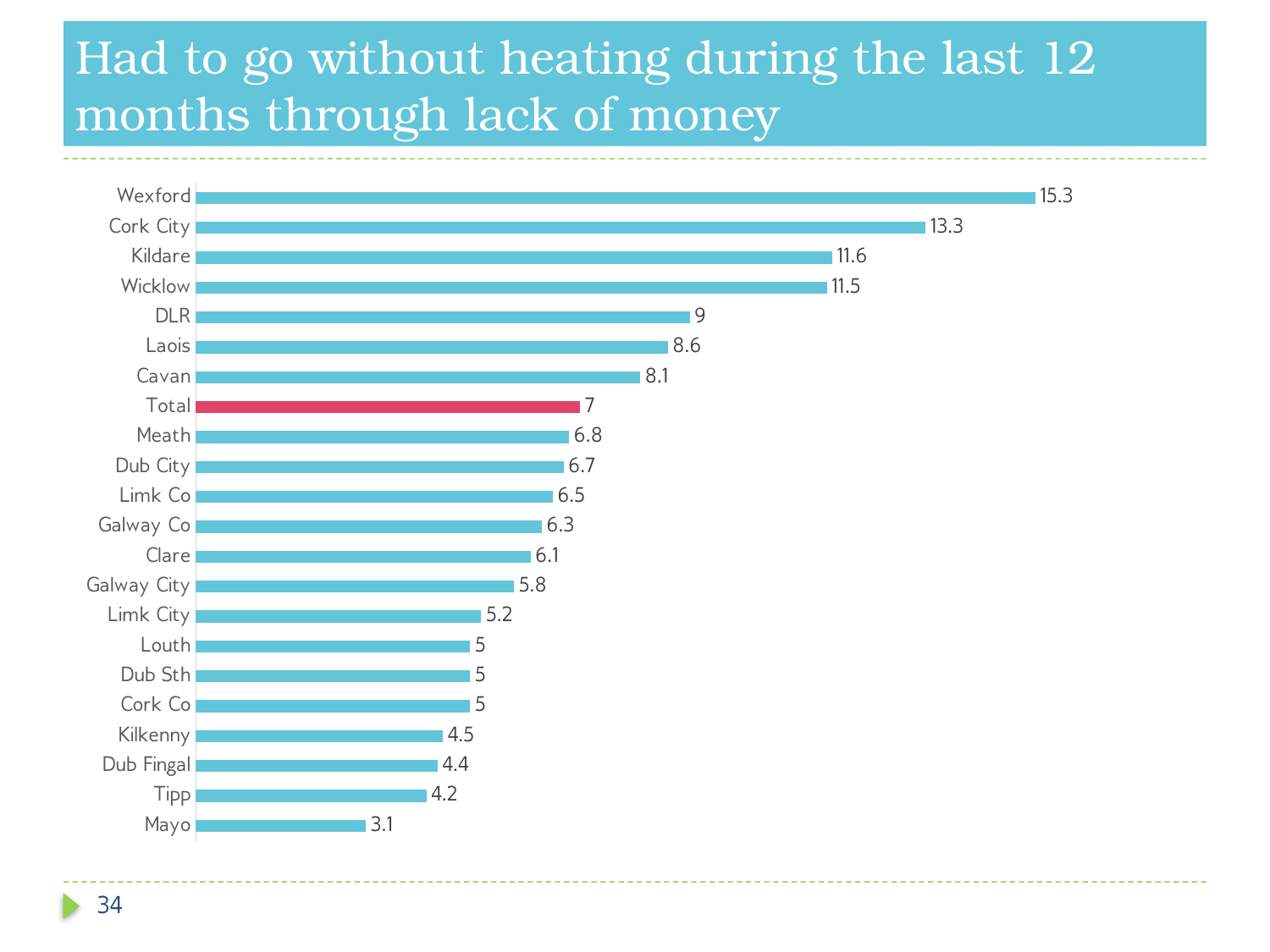

# Had to go without heating during the last 12 months through lack of money

### Chart

| Category | Yes |
|---|---|
| Mayo | 3.1 |
| Tipp | 4.2 |
| Dub Fingal | 4.4 |
| Kilkenny | 4.5 |
| Cork Co | 5.0 |
| Dub Sth | 5.0 |
| Louth | 5.0 |
| Limk City | 5.2 |
| Galway City | 5.8 |
| Clare | 6.1 |
| Galway Co | 6.3 |
| Limk Co | 6.5 |
| Dub City | 6.7 |
| Meath | 6.8 |
| Total | 7.0 |
| Cavan | 8.1 |
| Laois | 8.6 |
| DLR | 9.0 |
| Wicklow | 11.5 |
| Kildare | 11.6 |
| Cork City | 13.3 |
| Wexford | 15.3 |
34